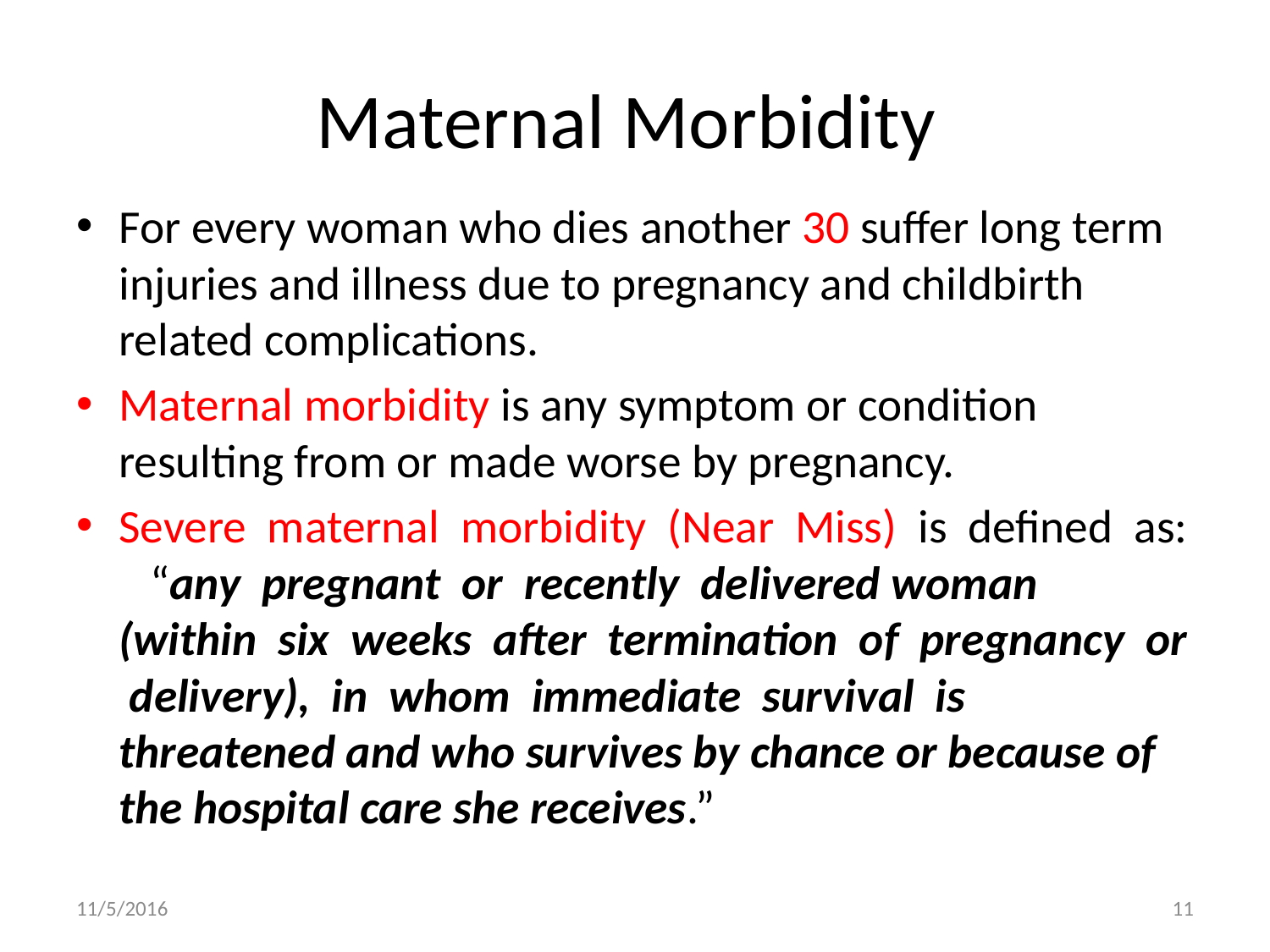

# Maternal Morbidity
For every woman who dies another 30 suffer long term injuries and illness due to pregnancy and childbirth related complications.
Maternal morbidity is any symptom or condition resulting from or made worse by pregnancy.
Severe  maternal  morbidity  (Near  Miss)  is  defined  as:    “any  pregnant  or  recently  delivered woman  (within  six  weeks  after  termination  of  pregnancy  or  delivery),  in  whom  immediate  survival  is  threatened and who survives by chance or because of the hospital care she receives.”
11/5/2016
11